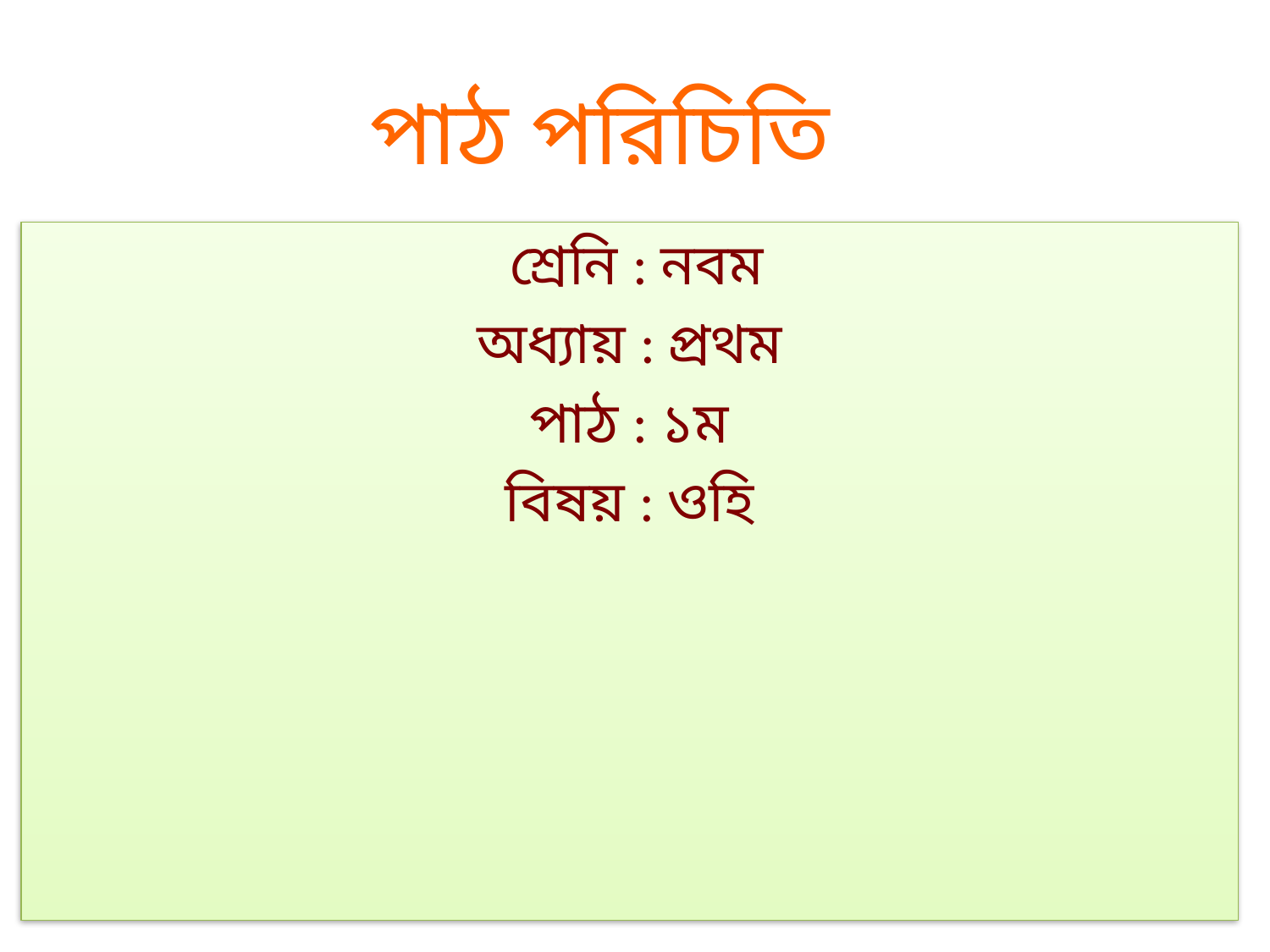

পাঠ পরিচিতি
 শ্রেনি : নবম
অধ্যায় : প্রথম
পাঠ : ১ম
বিষয় : ওহি